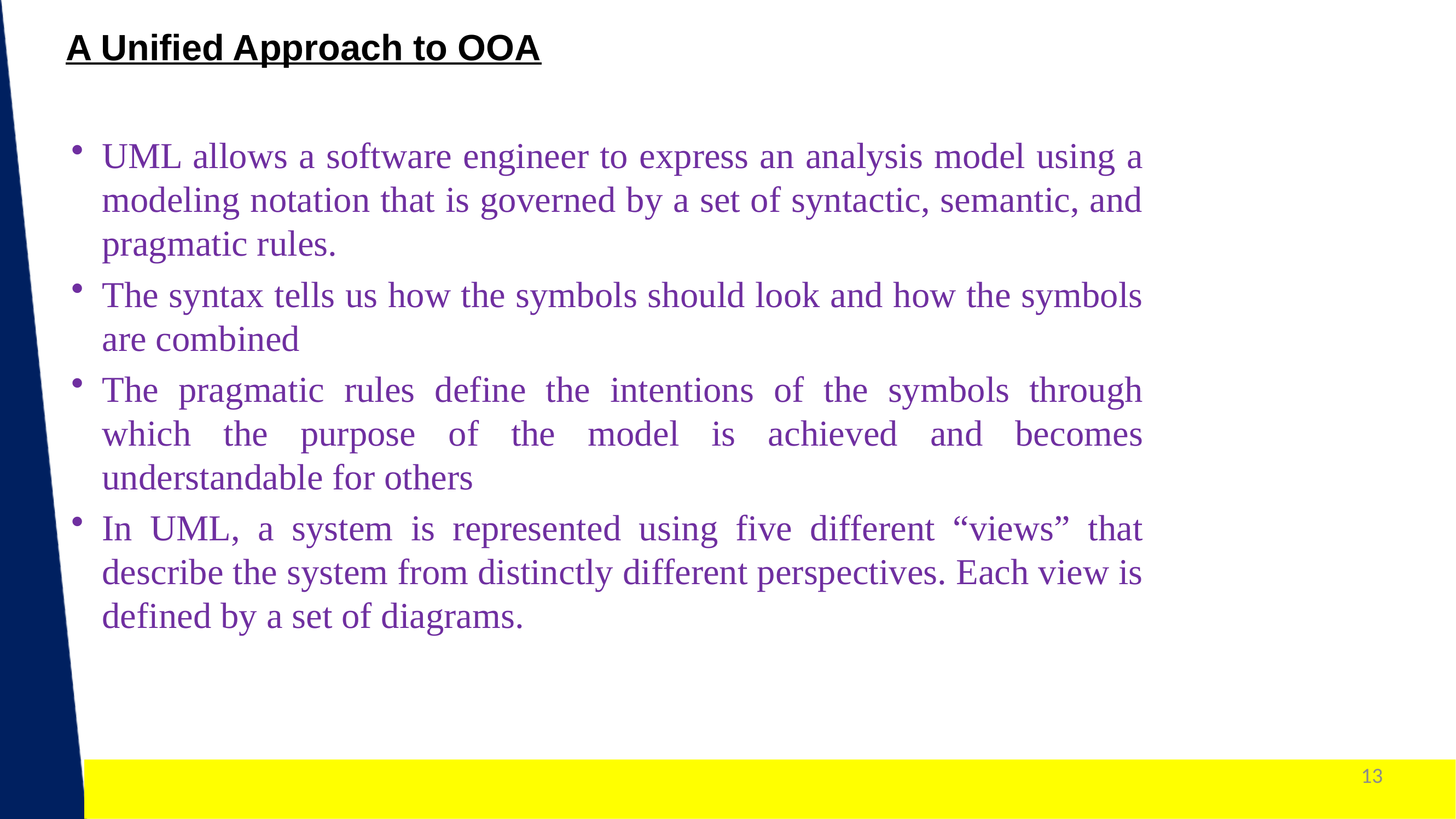

A Unified Approach to OOA

UML allows a software engineer to express an analysis model using a modeling notation that is governed by a set of syntactic, semantic, and pragmatic rules.
The syntax tells us how the symbols should look and how the symbols are combined
The pragmatic rules define the intentions of the symbols through which the purpose of the model is achieved and becomes understandable for others
In UML, a system is represented using five different “views” that describe the system from distinctly different perspectives. Each view is defined by a set of diagrams.

13
1